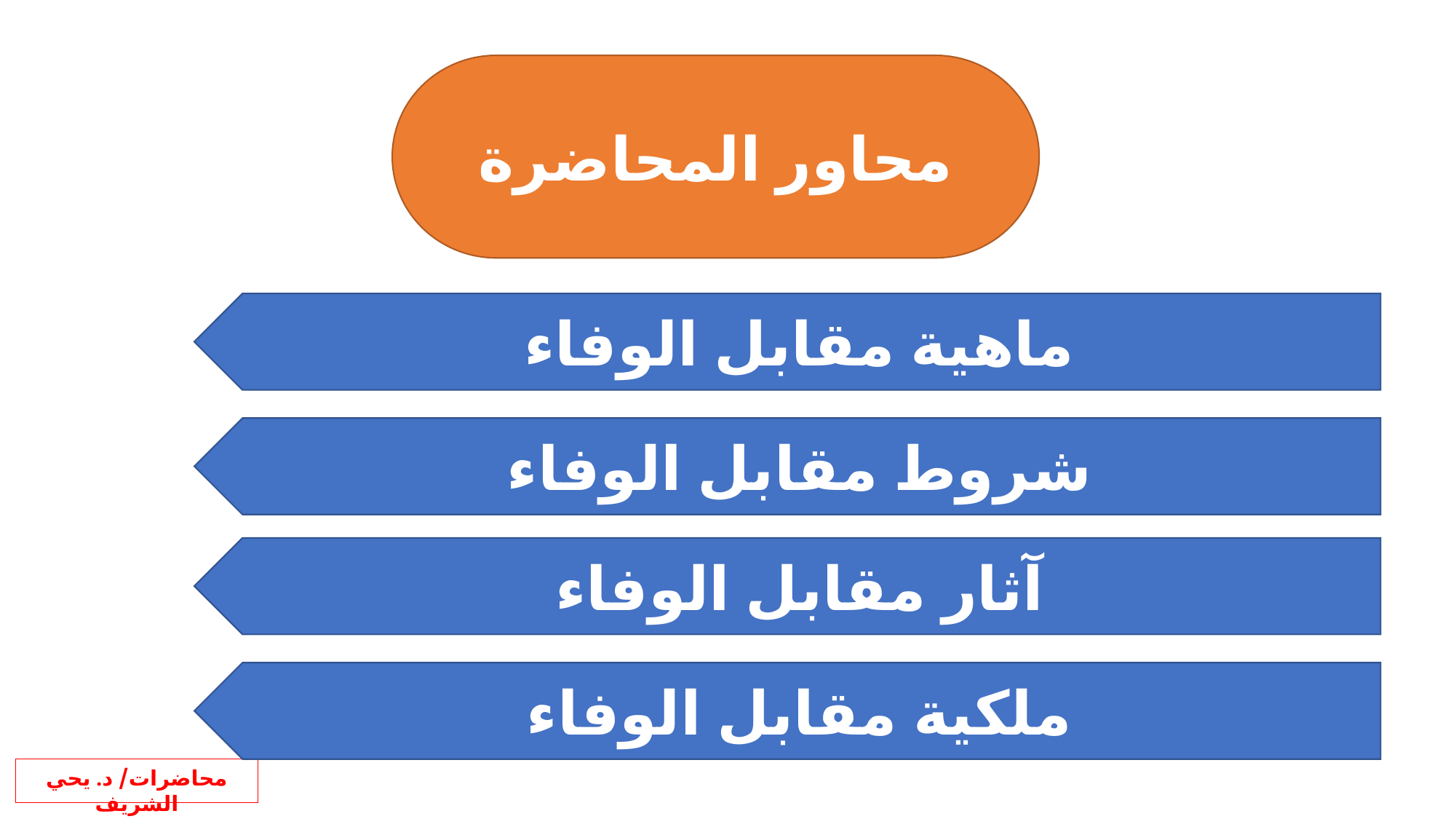

محاور المحاضرة
ماهية مقابل الوفاء
شروط مقابل الوفاء
آثار مقابل الوفاء
ملكية مقابل الوفاء